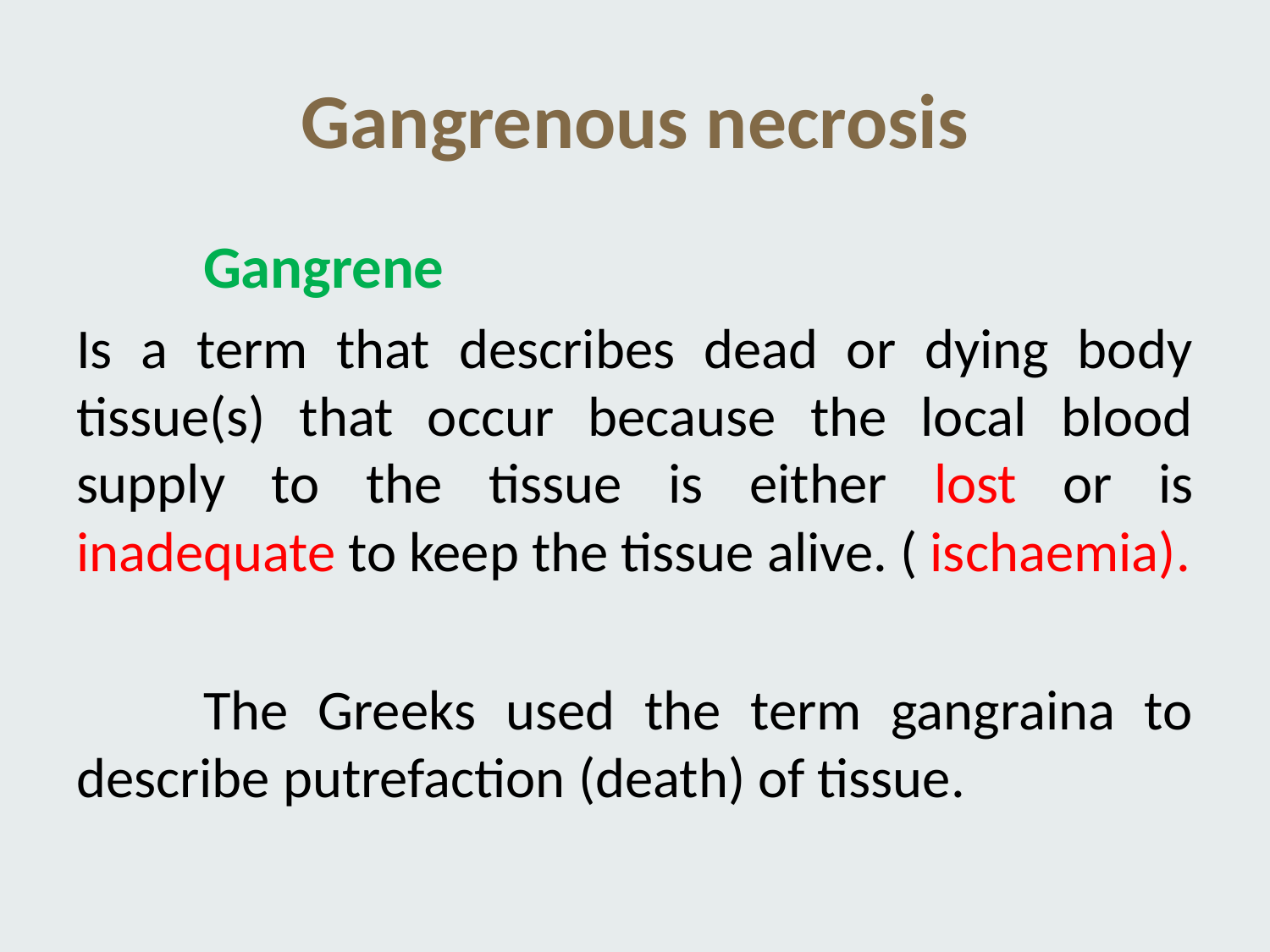

# Gangrenous necrosis
	Gangrene
Is a term that describes dead or dying body tissue(s) that occur because the local blood supply to the tissue is either lost or is inadequate to keep the tissue alive. ( ischaemia).

	The Greeks used the term gangraina to describe putrefaction (death) of tissue.